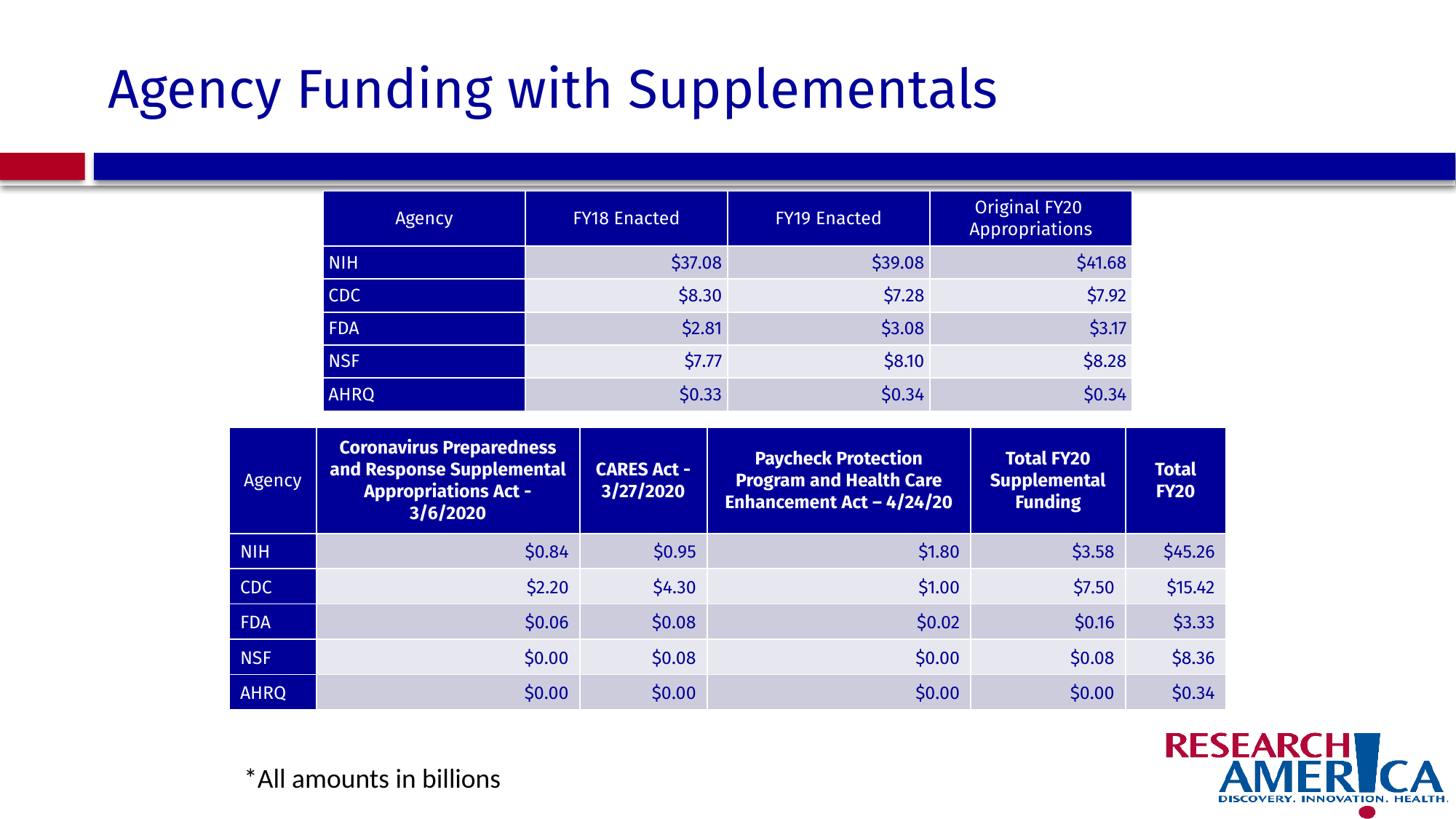

# Agency Funding with Supplementals
| Agency | FY18 Enacted | FY19 Enacted | Original FY20 Appropriations |
| --- | --- | --- | --- |
| NIH | $37.08 | $39.08 | $41.68 |
| CDC | $8.30 | $7.28 | $7.92 |
| FDA | $2.81 | $3.08 | $3.17 |
| NSF | $7.77 | $8.10 | $8.28 |
| AHRQ | $0.33 | $0.34 | $0.34 |
| Agency | Coronavirus Preparedness and Response Supplemental Appropriations Act - 3/6/2020 | CARES Act - 3/27/2020 | Paycheck Protection Program and Health Care Enhancement Act – 4/24/20 | Total FY20 Supplemental Funding | Total FY20 |
| --- | --- | --- | --- | --- | --- |
| NIH | $0.84 | $0.95 | $1.80 | $3.58 | $45.26 |
| CDC | $2.20 | $4.30 | $1.00 | $7.50 | $15.42 |
| FDA | $0.06 | $0.08 | $0.02 | $0.16 | $3.33 |
| NSF | $0.00 | $0.08 | $0.00 | $0.08 | $8.36 |
| AHRQ | $0.00 | $0.00 | $0.00 | $0.00 | $0.34 |
*All amounts in billions